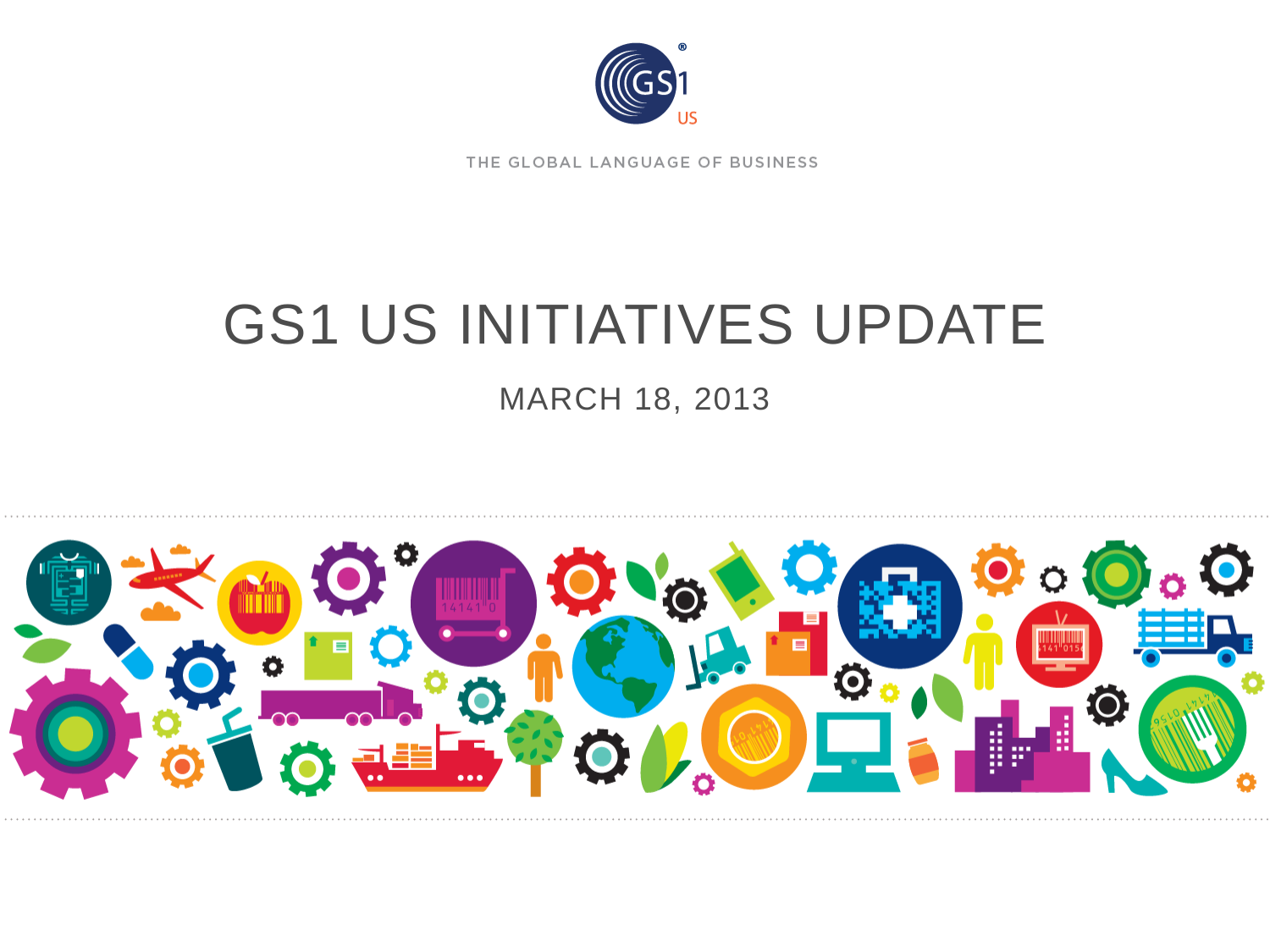

# GS1 US Initiatives update
March 18, 2013